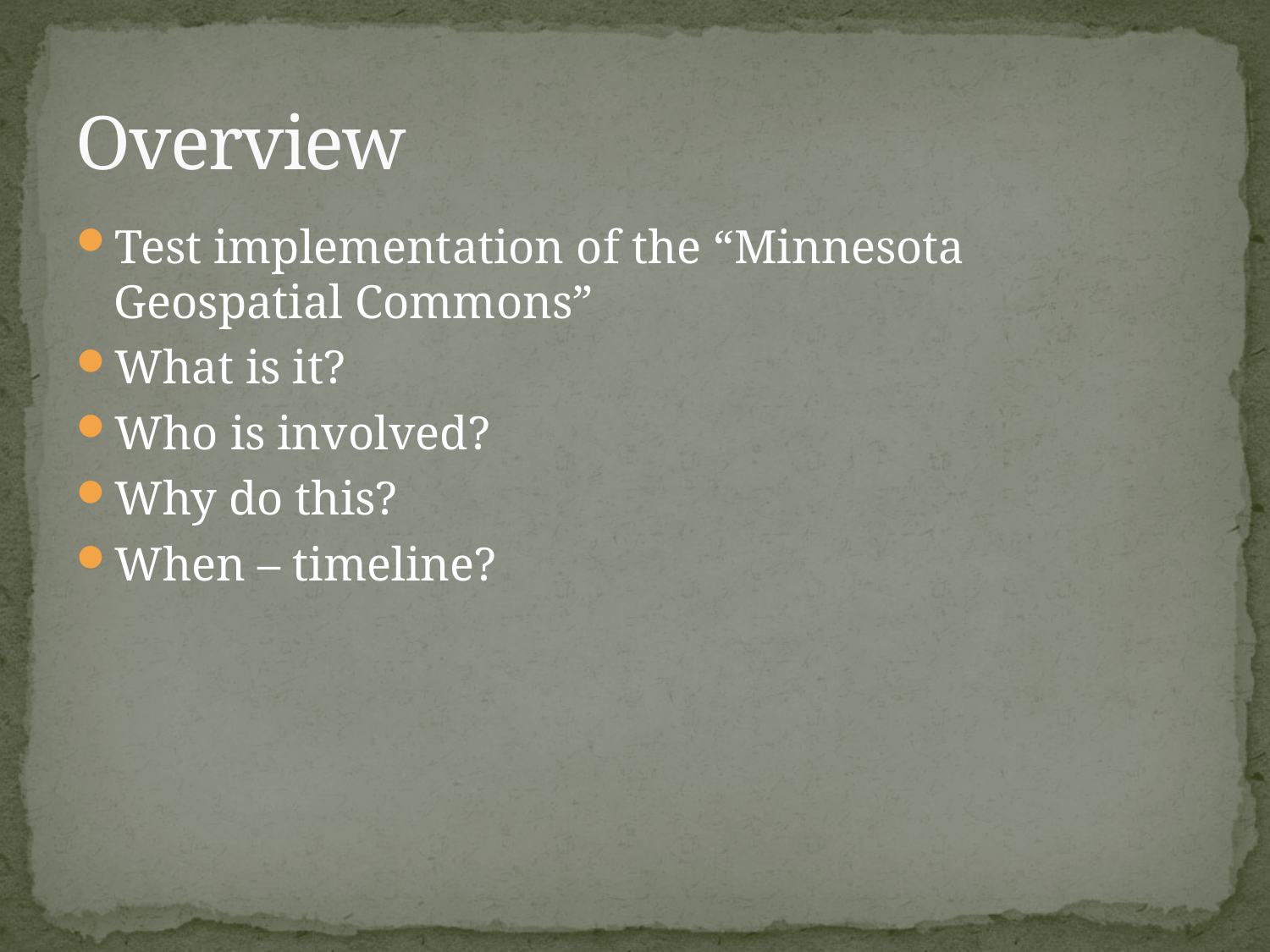

# Overview
Test implementation of the “Minnesota Geospatial Commons”
What is it?
Who is involved?
Why do this?
When – timeline?